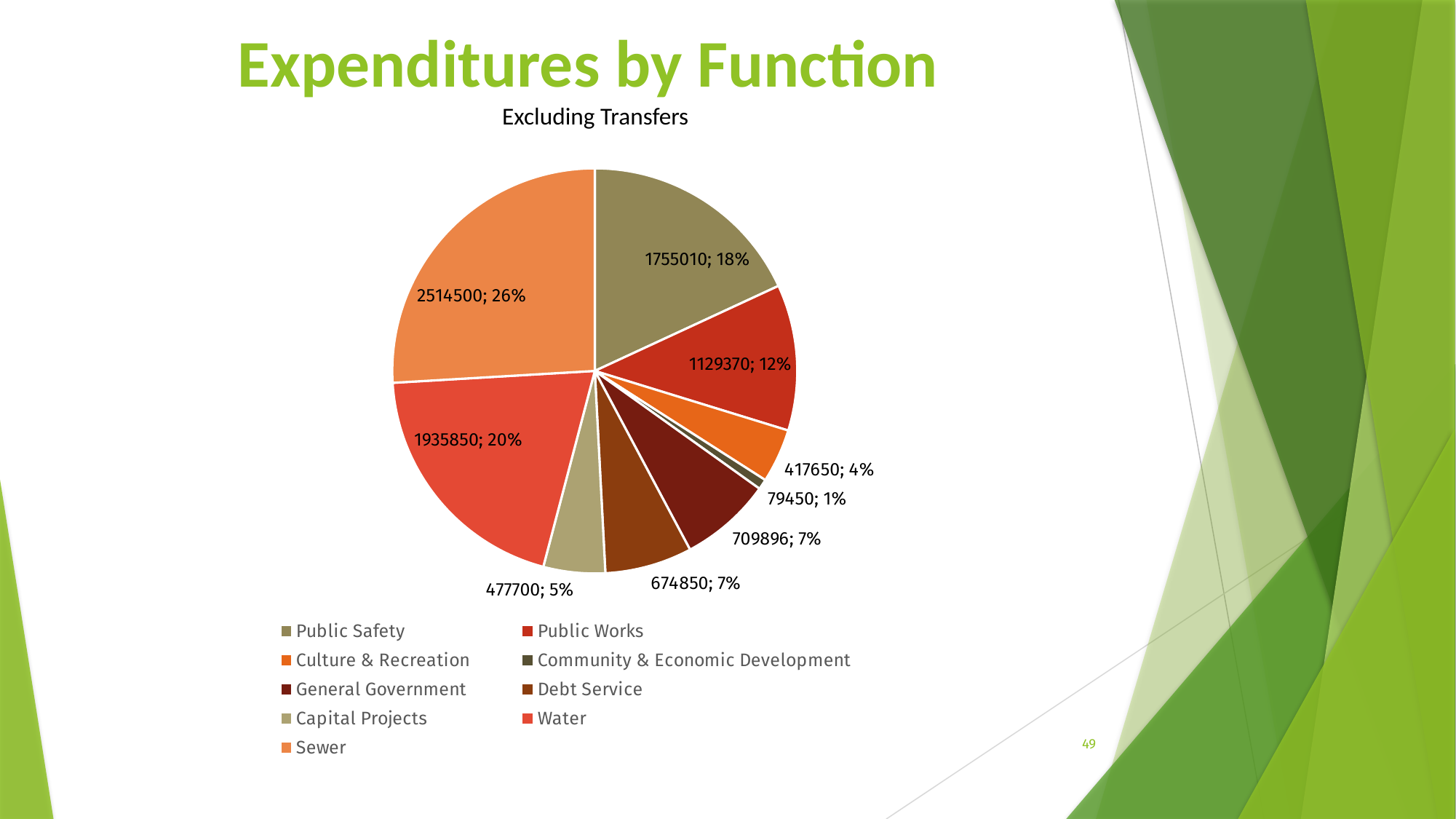

# Expenditures by Function Excluding Transfers

### Chart

| Category |  |  |
|---|---|---|
| Public Safety | 1755010.0 | 0.18103569570332018 |
| Public Works | 1129370.0 | 0.11649864311682481 |
| Culture & Recreation | 417650.0 | 0.043082123925499954 |
| Community & Economic Development | 79450.0 | 0.008195557873532794 |
| General Government | 709896.0 | 0.07322836692497717 |
| Debt Service | 674850.0 | 0.0696132439390007 |
| Capital Projects | 477700.0 | 0.04927650089599265 |
| Water | 1935850.0 | 0.1996900026366074 |
| Sewer | 2514500.0 | 0.2593798649842443 |
49